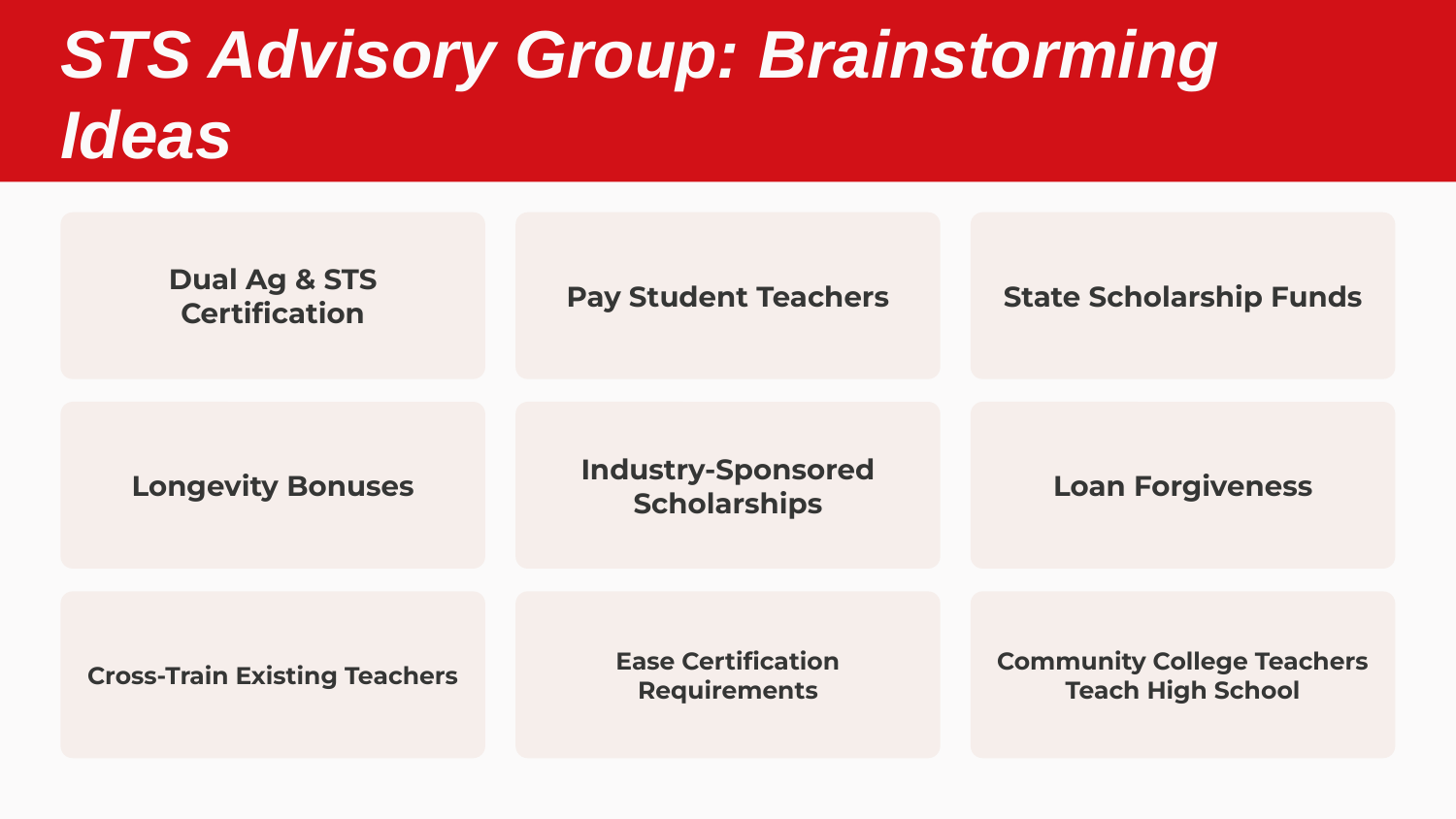

STS Advisory Group: Brainstorming Ideas

Dual Ag & STS Certification

Pay Student Teachers

State Scholarship Funds

Longevity Bonuses

Industry-Sponsored Scholarships

Loan Forgiveness

Cross-Train Existing Teachers

Ease Certification Requirements

Community College Teachers Teach High School